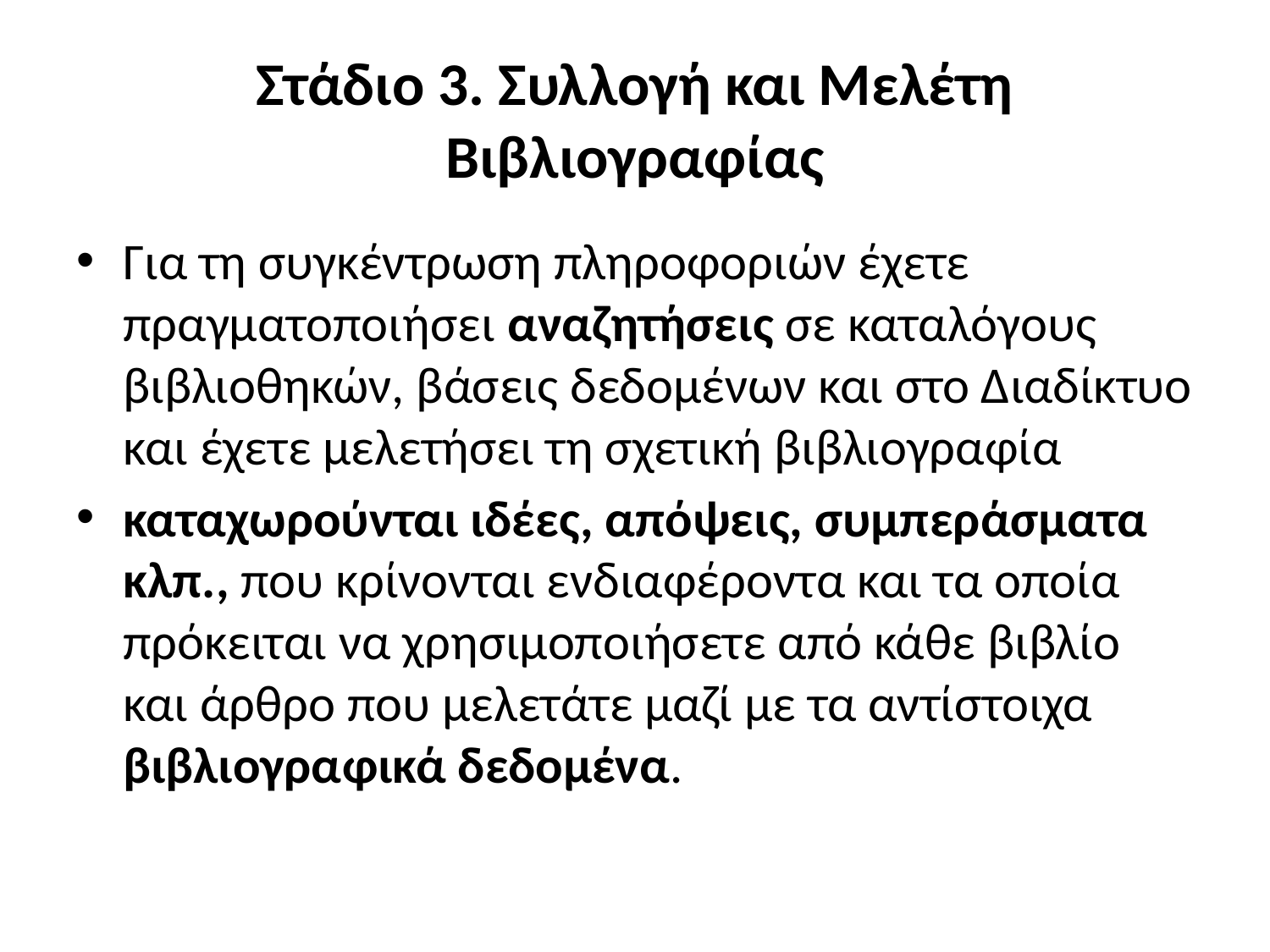

# Στάδιο 3. Συλλογή και Μελέτη Βιβλιογραφίας
Για τη συγκέντρωση πληροφοριών έχετε πραγματοποιήσει αναζητήσεις σε καταλόγους βιβλιοθηκών, βάσεις δεδομένων και στο Διαδίκτυο και έχετε μελετήσει τη σχετική βιβλιογραφία
καταχωρούνται ιδέες, απόψεις, συμπεράσματα κλπ., που κρίνονται ενδιαφέροντα και τα οποία πρόκειται να χρησιμοποιήσετε από κάθε βιβλίο και άρθρο που μελετάτε μαζί με τα αντίστοιχα βιβλιογραφικά δεδομένα.